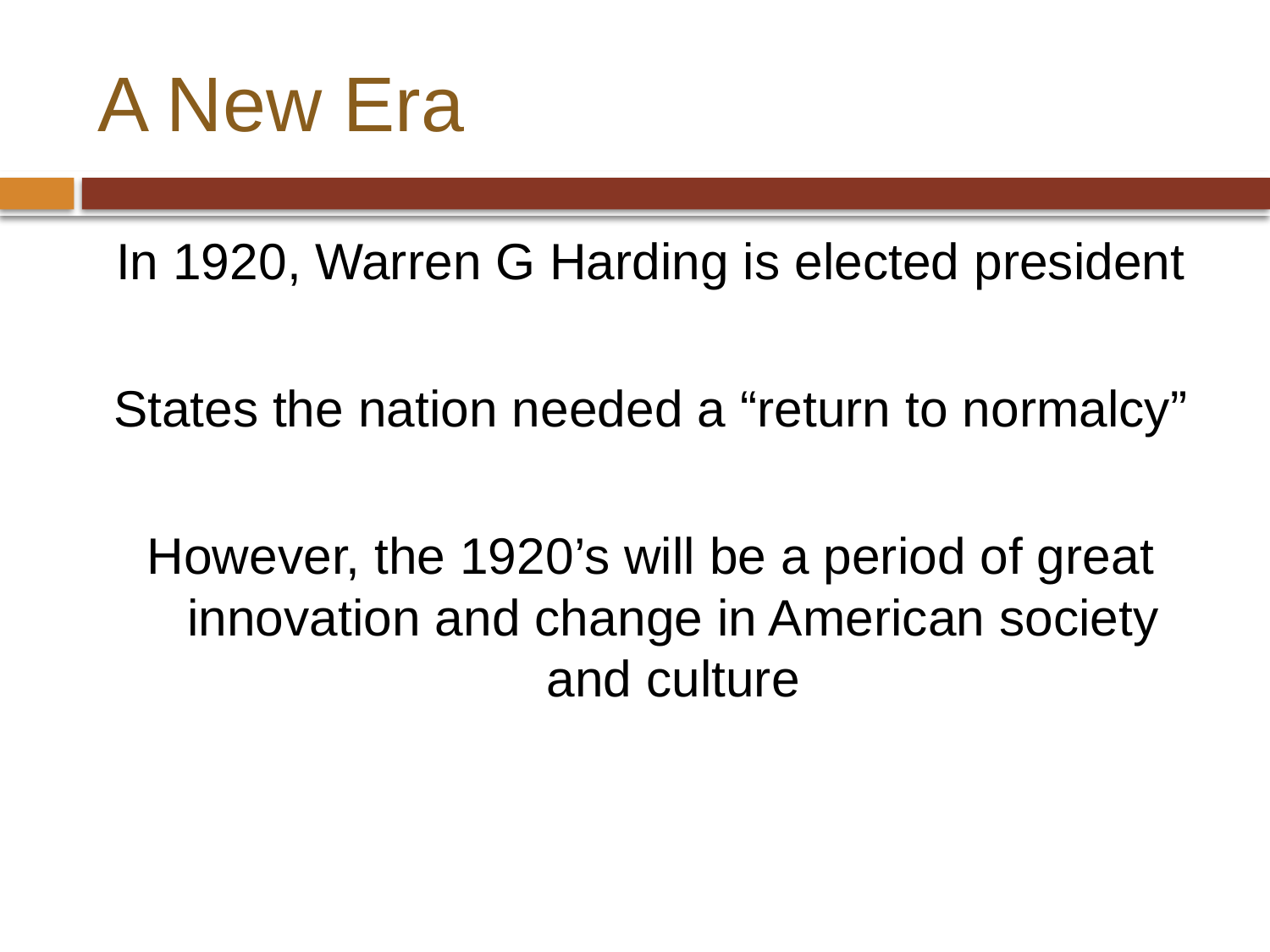

# A New Era
In 1920, Warren G Harding is elected president

States the nation needed a “return to normalcy”

However, the 1920’s will be a period of great innovation and change in American society and culture